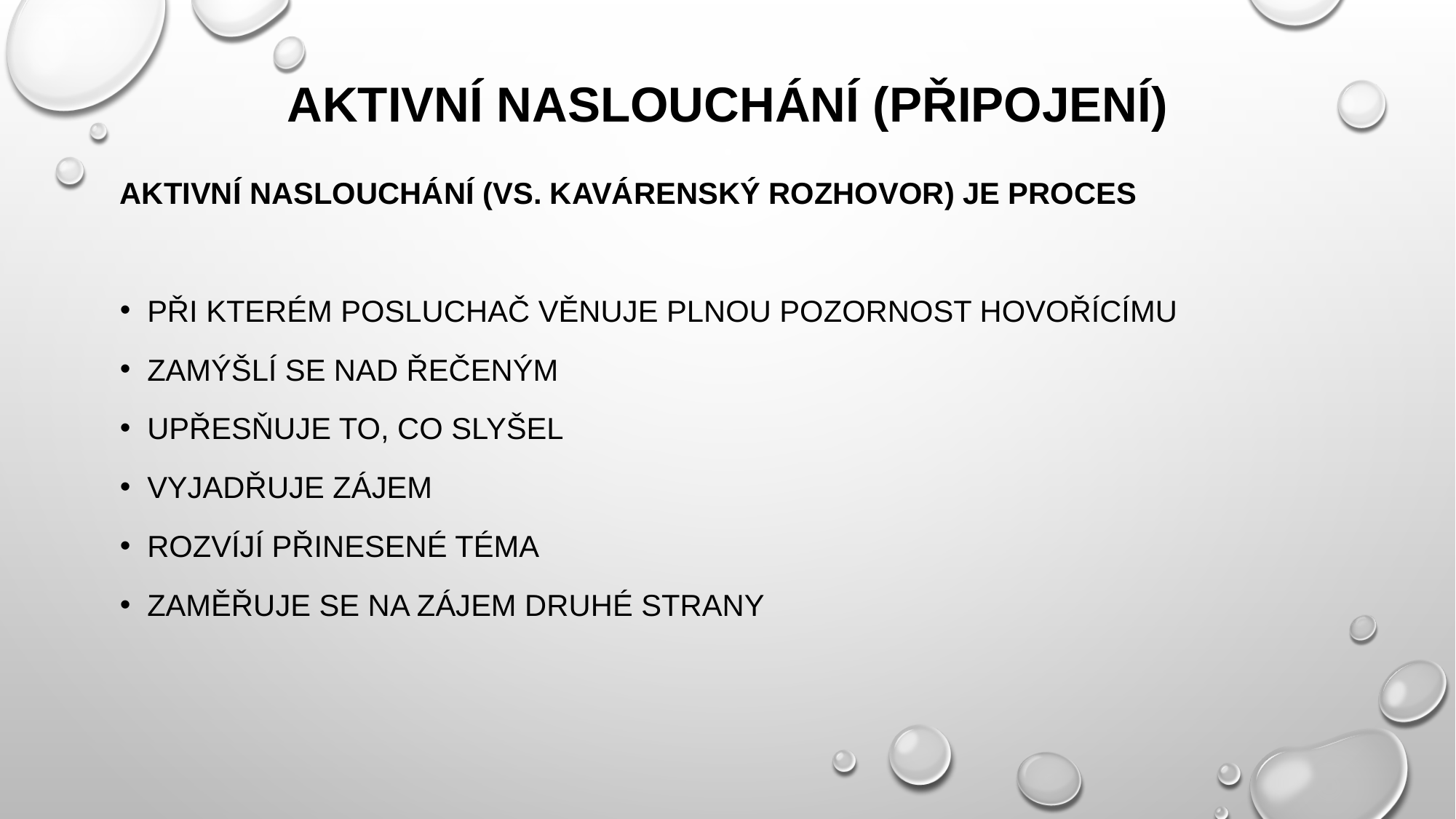

# Aktivní naslouchání (připojení)
Aktivní naslouchání (vs. kavárenský rozhovor) je proces

Při kterém posluchač věnuje plnou pozornost hovořícímu
Zamýšlí se nad řečeným
Upřesňuje to, co slyšel
Vyjadřuje zájem
Rozvíjí přinesené téma
Zaměřuje se na zájem druhé strany